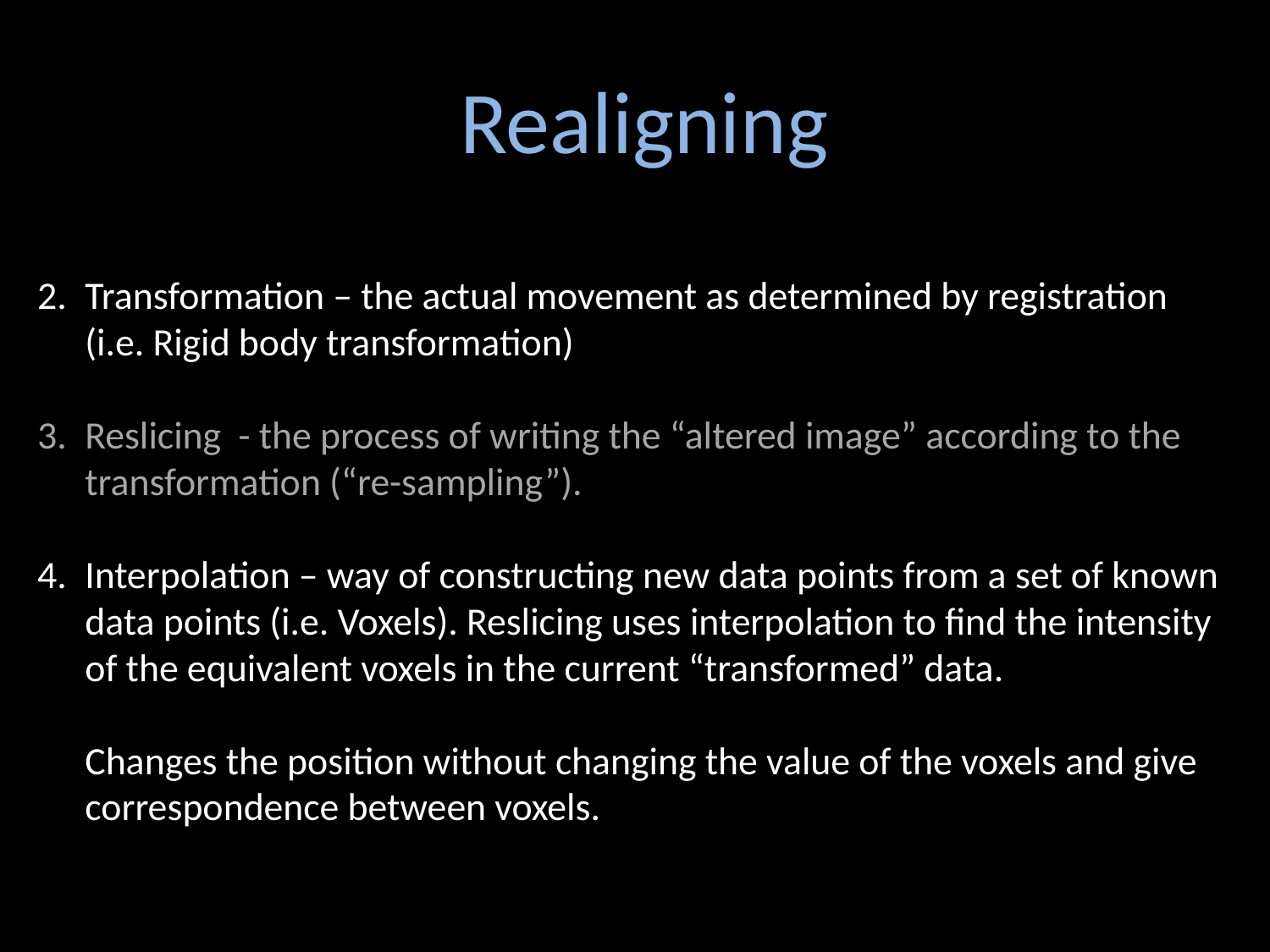

Realigning
#

Transformation – the actual movement as determined by registration (i.e. Rigid body transformation)

Reslicing  - the process of writing the “altered image” according to the transformation (“re-sampling”).

Interpolation – way of constructing new data points from a set of known data points (i.e. Voxels). Reslicing uses interpolation to find the intensity of the equivalent voxels in the current “transformed” data.

	Changes the position without changing the value of the voxels and give correspondence between voxels.